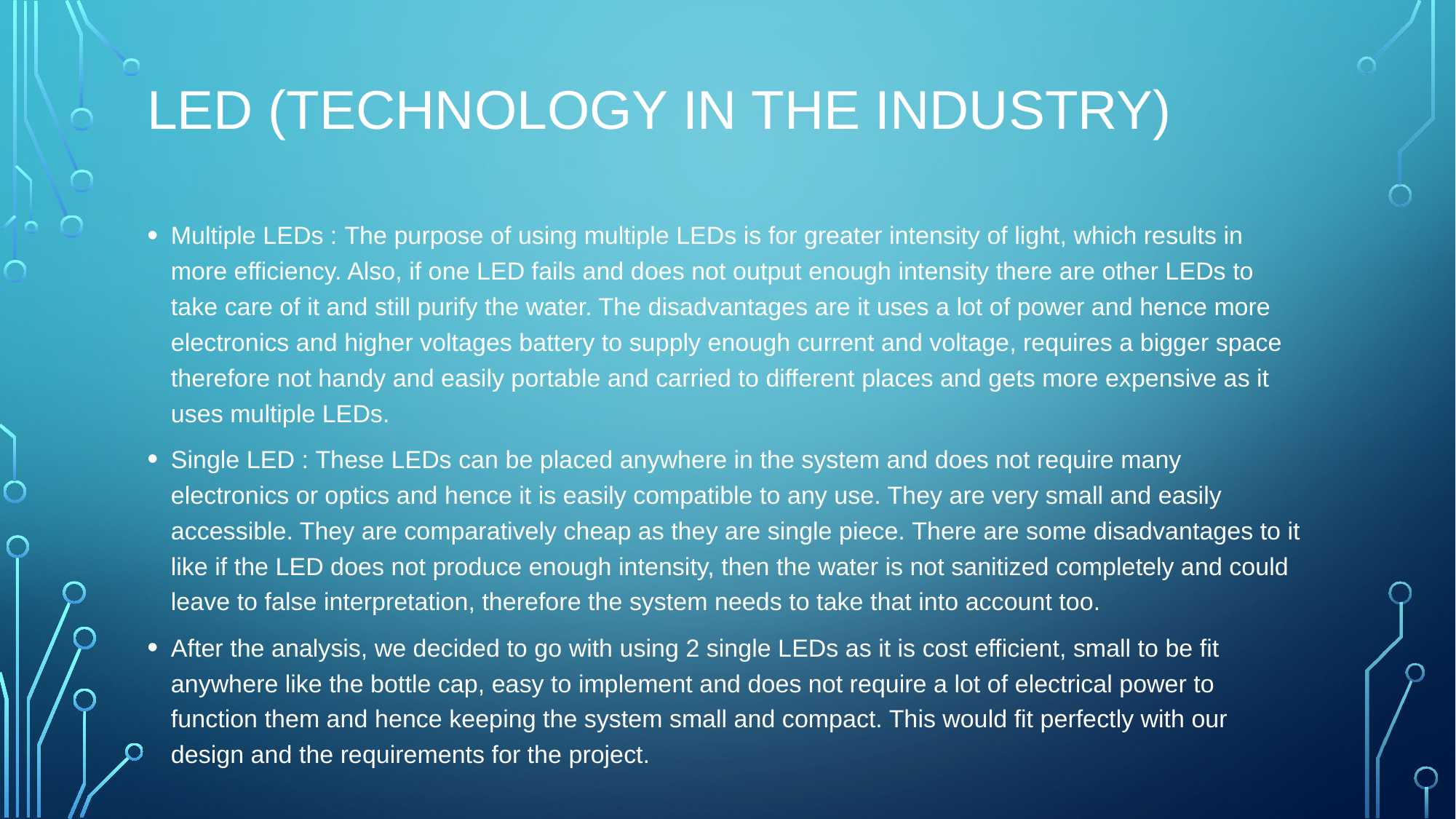

# Led (Technology in the industry)
Multiple LEDs : The purpose of using multiple LEDs is for greater intensity of light, which results in more efficiency. Also, if one LED fails and does not output enough intensity there are other LEDs to take care of it and still purify the water. The disadvantages are it uses a lot of power and hence more electronics and higher voltages battery to supply enough current and voltage, requires a bigger space therefore not handy and easily portable and carried to different places and gets more expensive as it uses multiple LEDs.
Single LED : These LEDs can be placed anywhere in the system and does not require many electronics or optics and hence it is easily compatible to any use. They are very small and easily accessible. They are comparatively cheap as they are single piece. There are some disadvantages to it like if the LED does not produce enough intensity, then the water is not sanitized completely and could leave to false interpretation, therefore the system needs to take that into account too.
After the analysis, we decided to go with using 2 single LEDs as it is cost efficient, small to be fit anywhere like the bottle cap, easy to implement and does not require a lot of electrical power to function them and hence keeping the system small and compact. This would fit perfectly with our design and the requirements for the project.